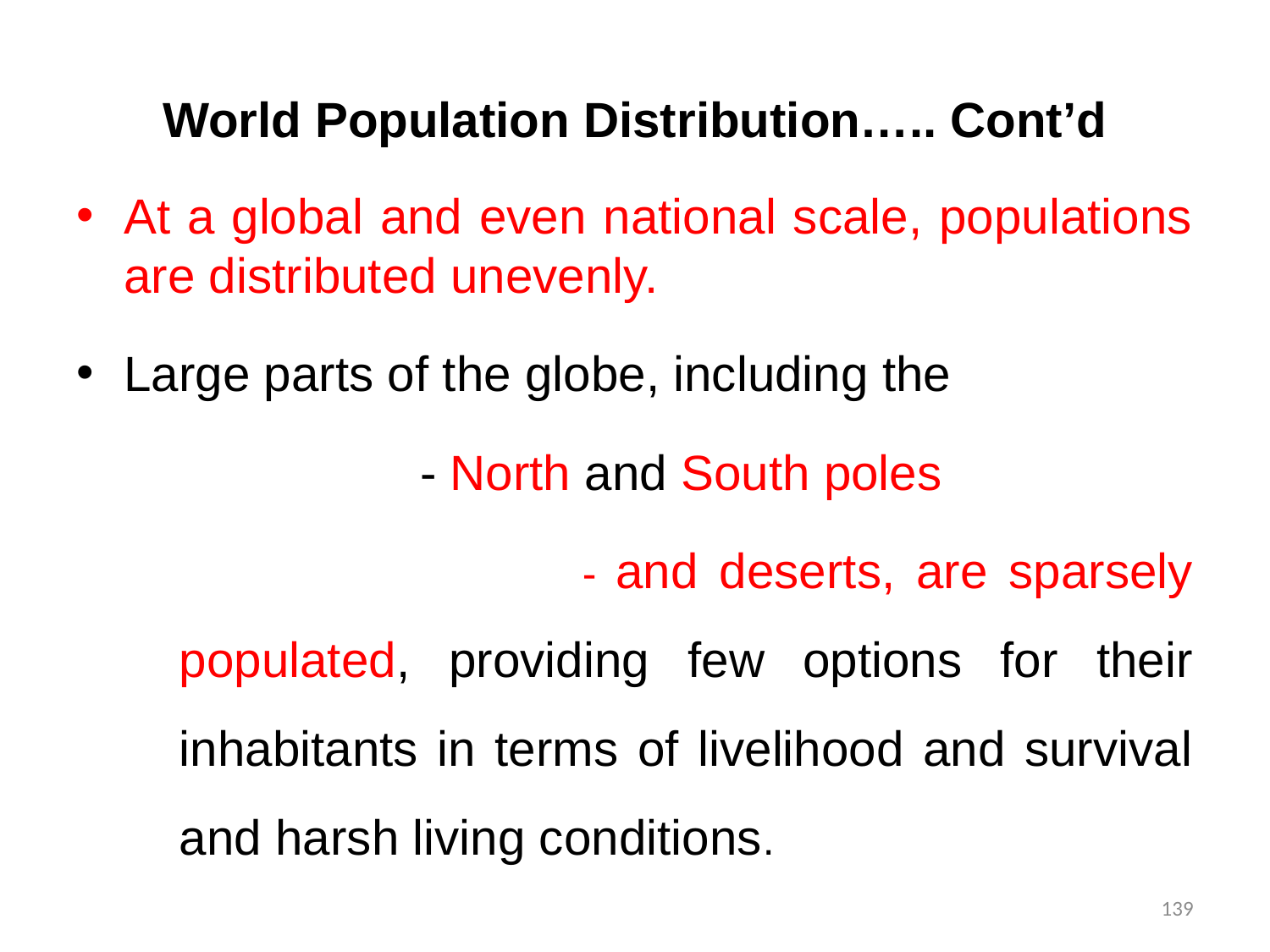

# World Population Distribution….. Cont’d
At a global and even national scale, populations are distributed unevenly.
Large parts of the globe, including the
                         - North and South poles
                       - and deserts, are sparsely populated, providing few options for their inhabitants in terms of livelihood and survival and harsh living conditions.
139